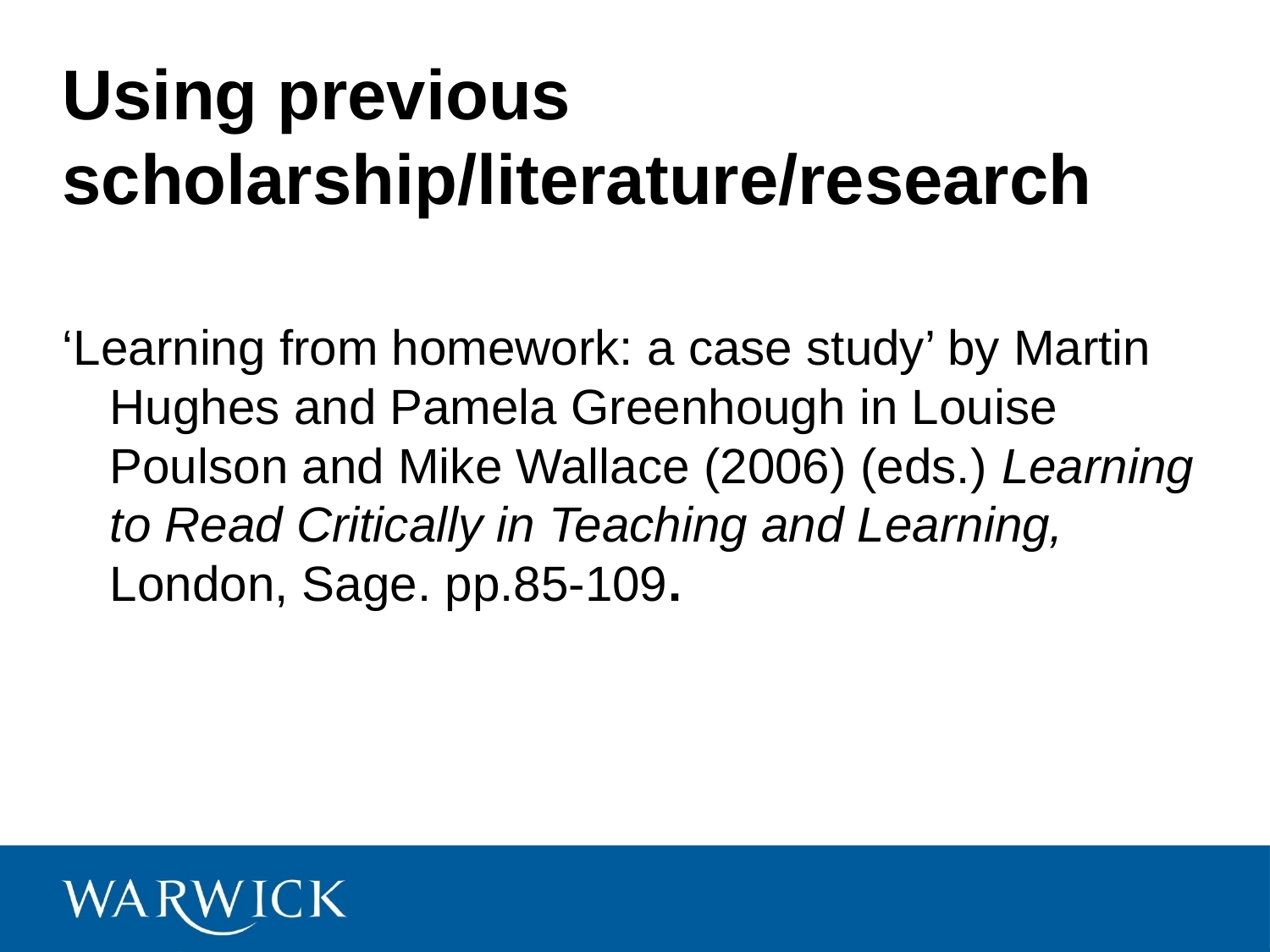

Using previous scholarship/literature/research
‘Learning from homework: a case study’ by Martin Hughes and Pamela Greenhough in Louise Poulson and Mike Wallace (2006) (eds.) Learning to Read Critically in Teaching and Learning, London, Sage. pp.85-109.